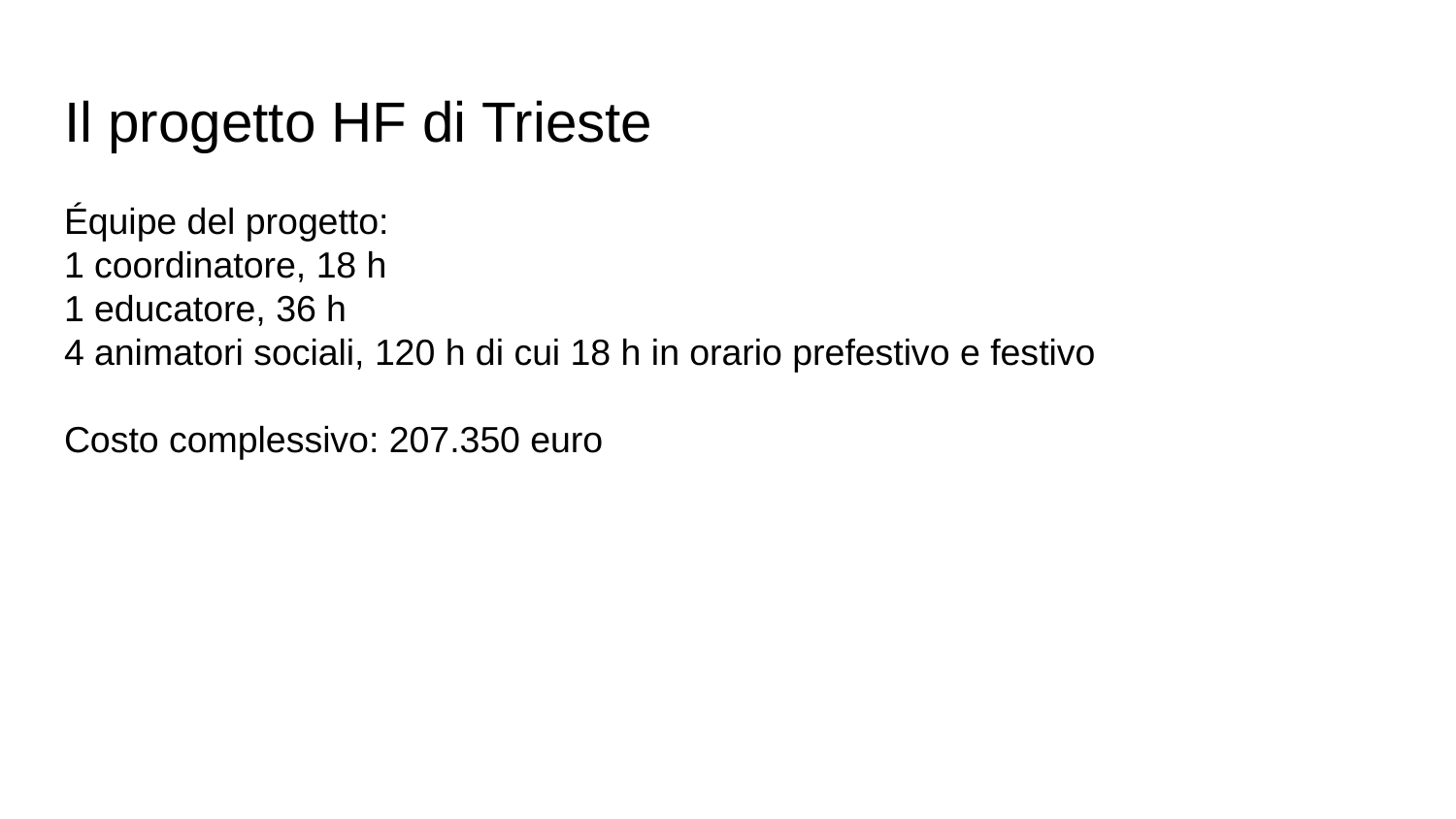

# Il progetto HF di Trieste

Équipe del progetto:
1 coordinatore, 18 h
1 educatore, 36 h
4 animatori sociali, 120 h di cui 18 h in orario prefestivo e festivo

Costo complessivo: 207.350 euro